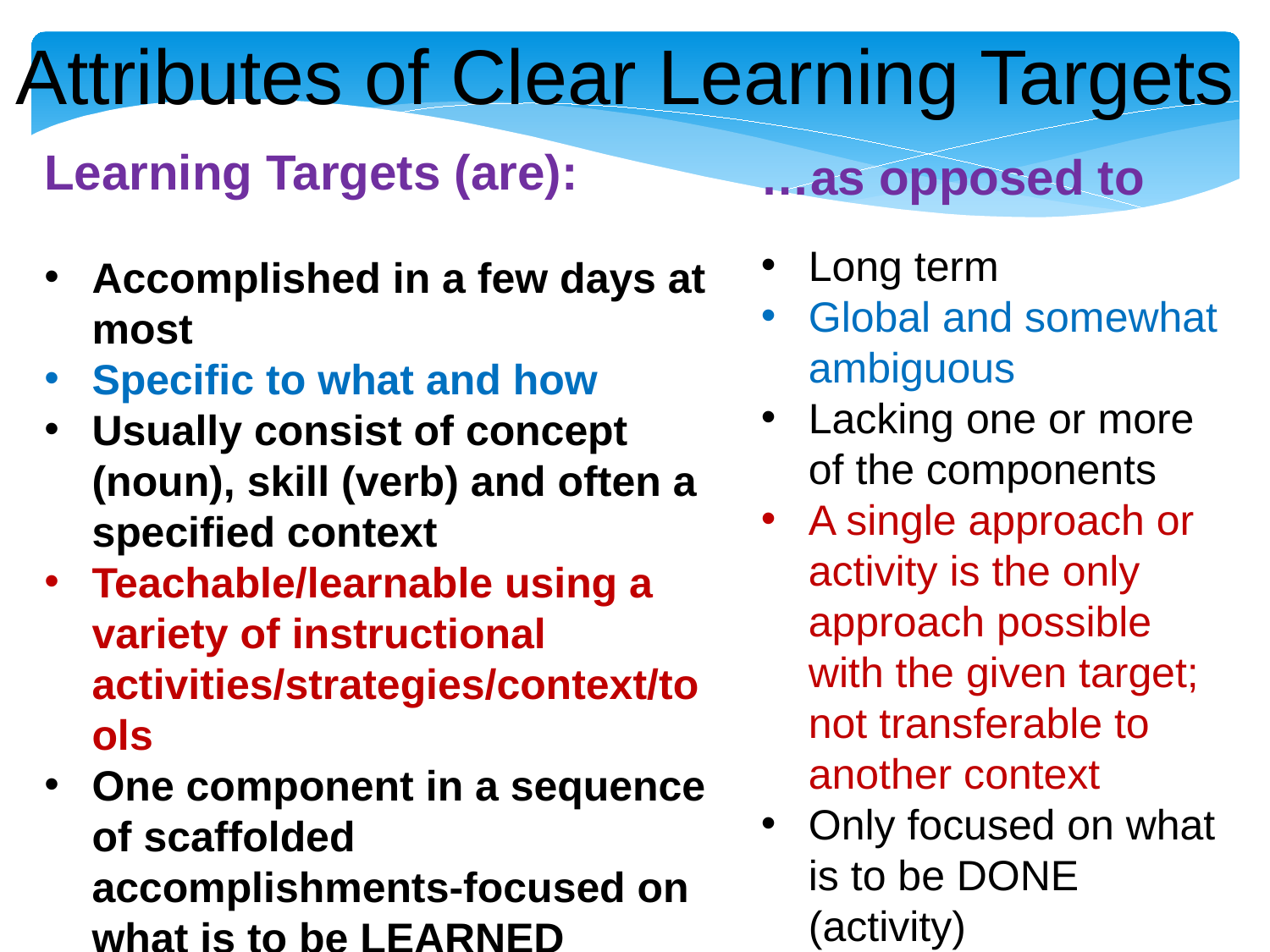

Attributes of Clear Learning Targets
Learning Targets (are):

Accomplished in a few days at most
Specific to what and how
Usually consist of concept (noun), skill (verb) and often a specified context
Teachable/learnable using a variety of instructional activities/strategies/context/tools
One component in a sequence of scaffolded accomplishments-focused on what is to be LEARNED
…as opposed to

Long term
Global and somewhat ambiguous
Lacking one or more of the components
A single approach or activity is the only approach possible with the given target; not transferable to another context
Only focused on what is to be DONE (activity)